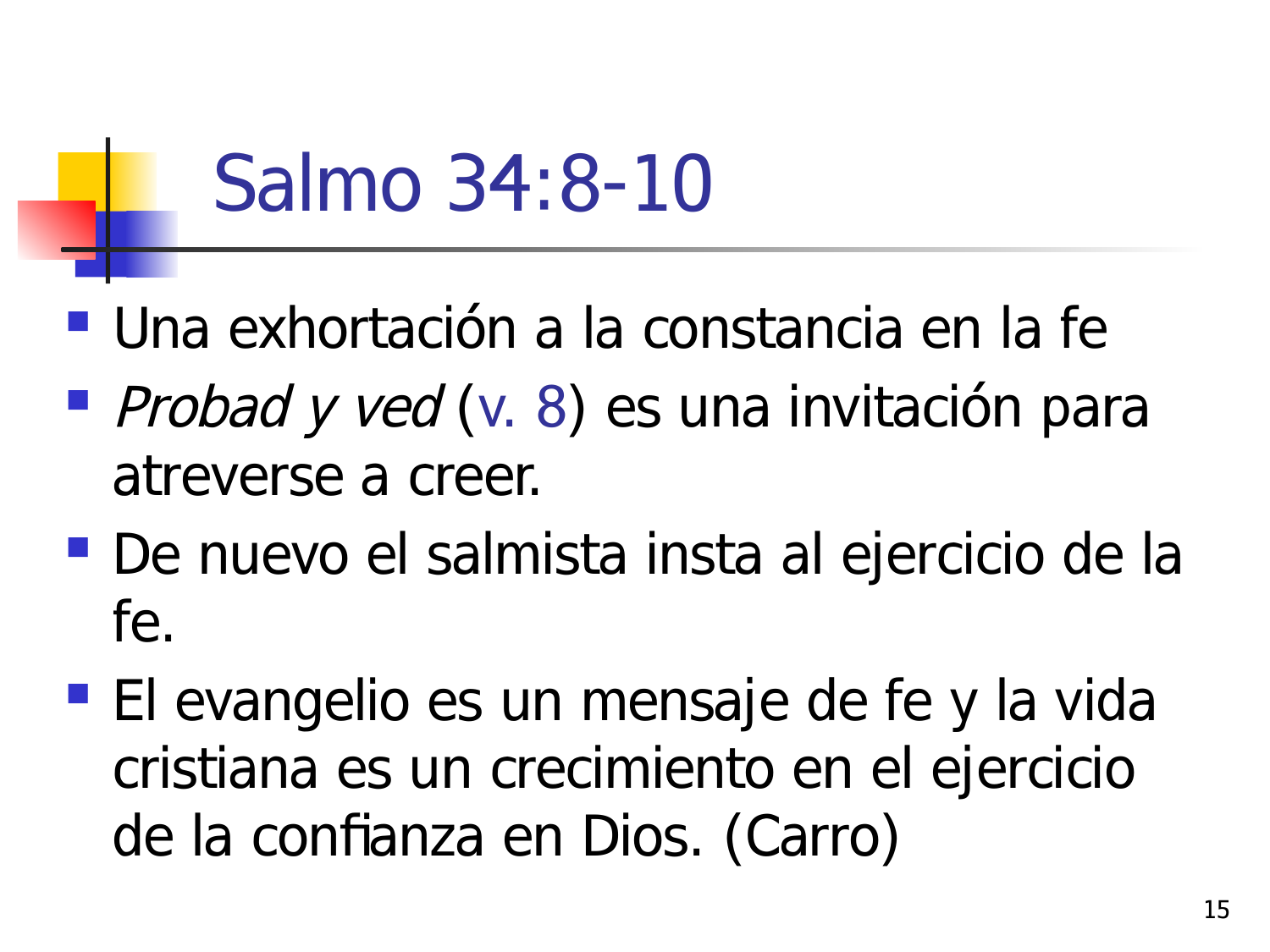

# Salmo 34:8-10
Una exhortación a la constancia en la fe
Probad y ved (v. 8) es una invitación para atreverse a creer.
De nuevo el salmista insta al ejercicio de la fe.
El evangelio es un mensaje de fe y la vida cristiana es un crecimiento en el ejercicio de la confianza en Dios. (Carro)
15